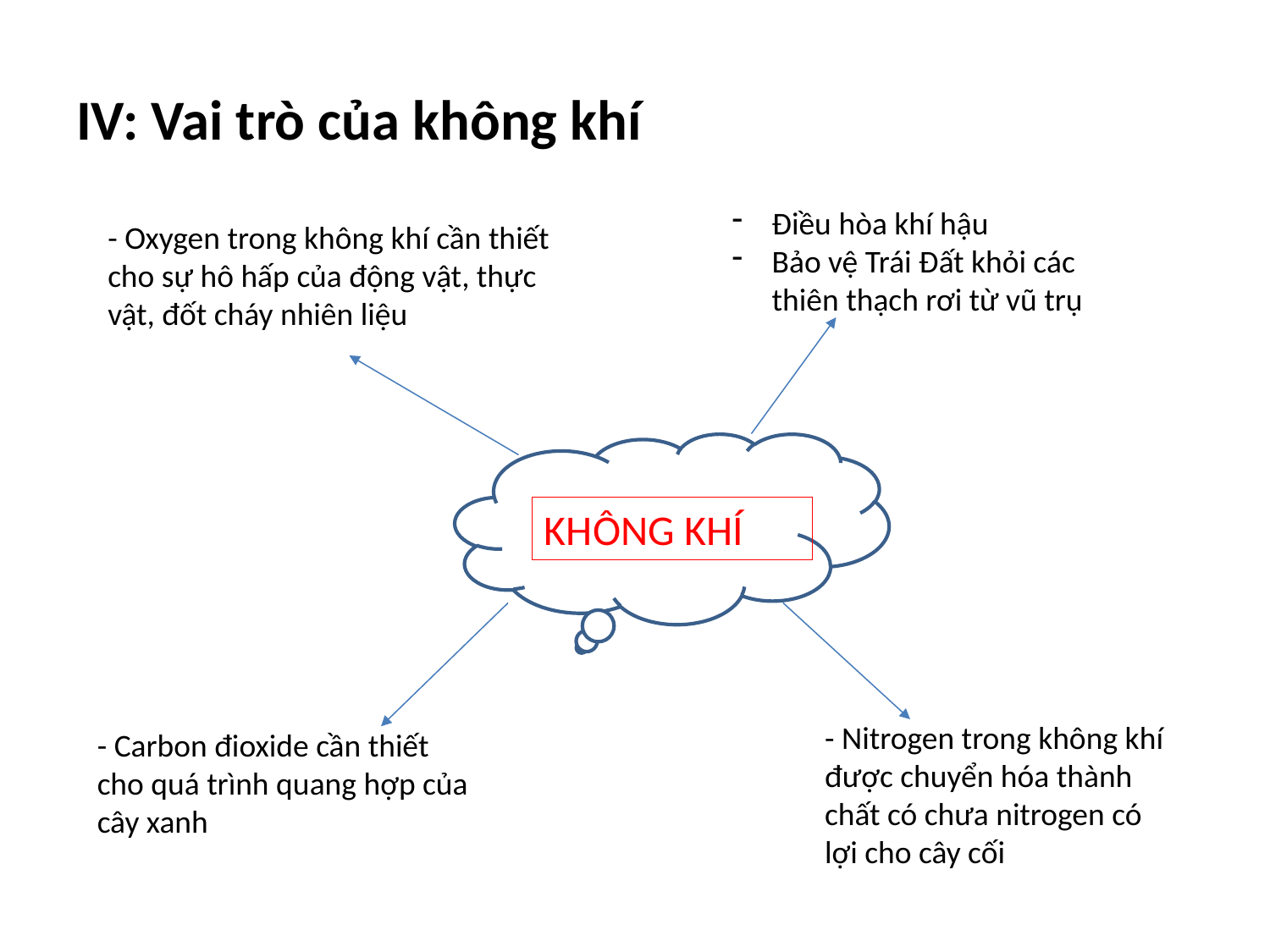

# IV: Vai trò của không khí
Điều hòa khí hậu
Bảo vệ Trái Đất khỏi các thiên thạch rơi từ vũ trụ
- Oxygen trong không khí cần thiết cho sự hô hấp của động vật, thực vật, đốt cháy nhiên liệu

KHÔNG KHÍ
- Nitrogen trong không khí được chuyển hóa thành chất có chưa nitrogen có lợi cho cây cối
- Carbon đioxide cần thiết cho quá trình quang hợp của cây xanh